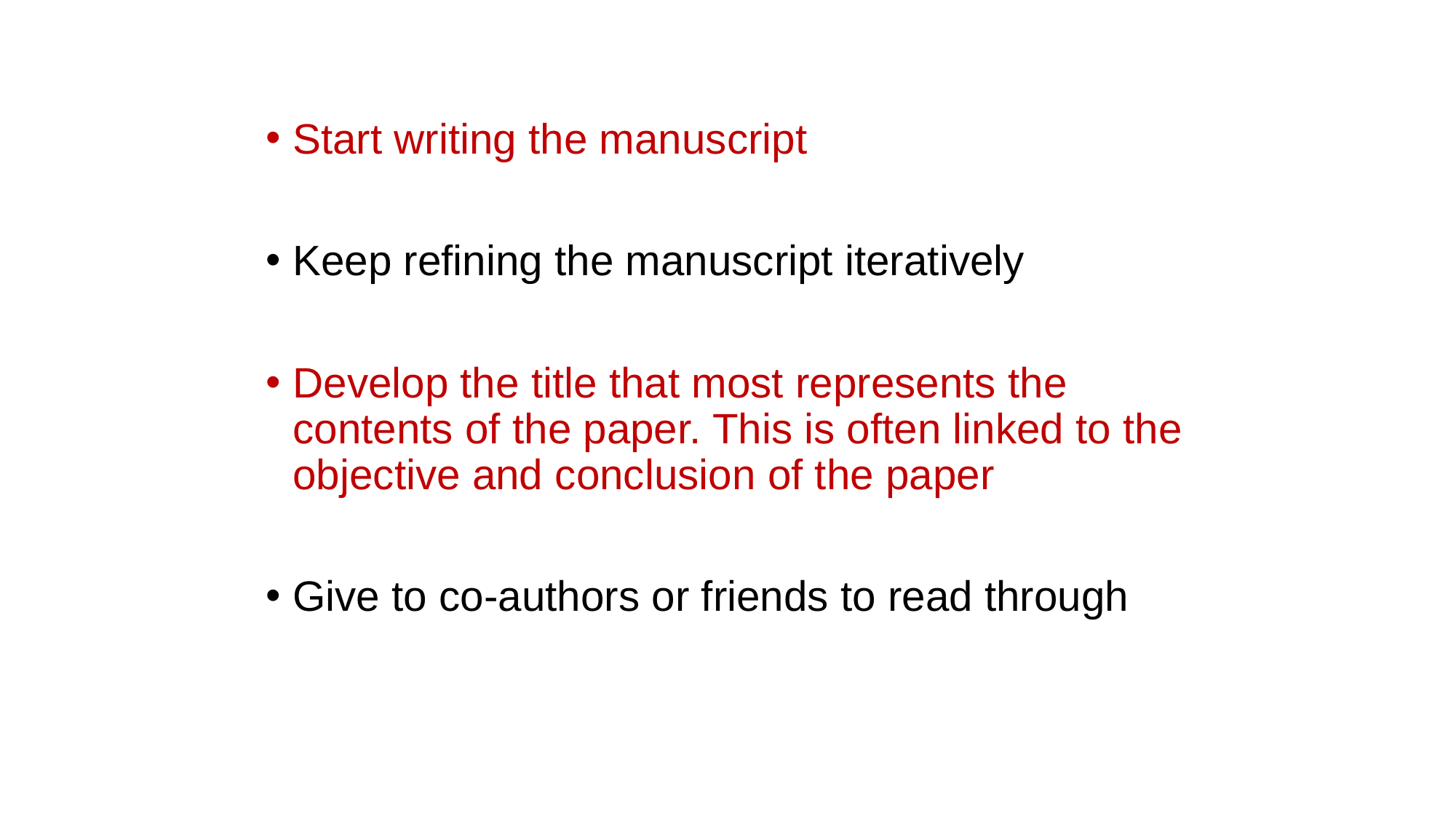

Start writing the manuscript

Keep refining the manuscript iteratively

Develop the title that most represents the contents of the paper. This is often linked to the objective and conclusion of the paper

Give to co-authors or friends to read through